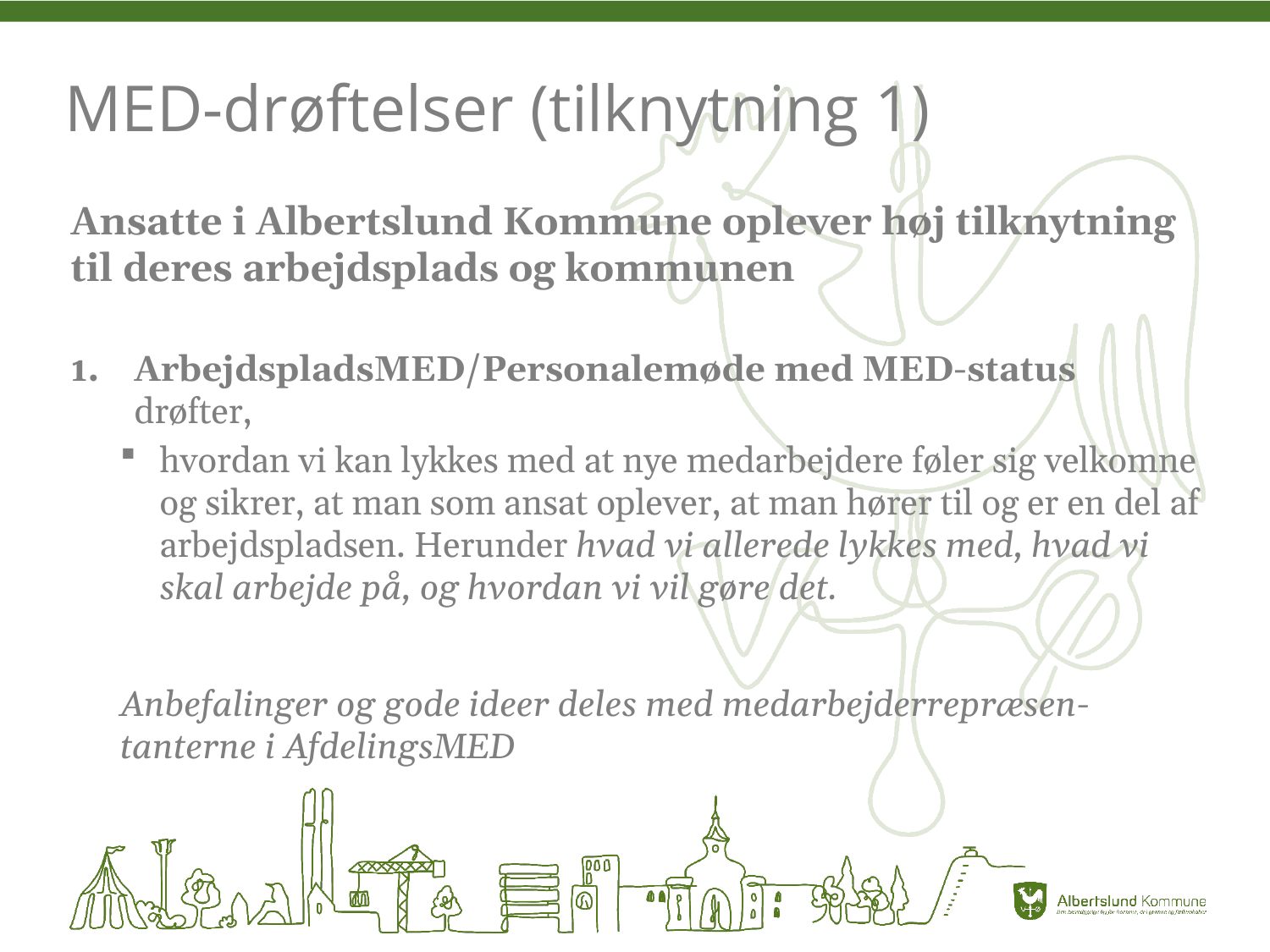

# MED-drøftelser (tilknytning 1)
Ansatte i Albertslund Kommune oplever høj tilknytning til deres arbejdsplads og kommunen

ArbejdspladsMED/Personalemøde med MED-status drøfter,
hvordan vi kan lykkes med at nye medarbejdere føler sig velkomne og sikrer, at man som ansat oplever, at man hører til og er en del af arbejdspladsen. Herunder hvad vi allerede lykkes med, hvad vi skal arbejde på, og hvordan vi vil gøre det.

Anbefalinger og gode ideer deles med medarbejderrepræsen-tanterne i AfdelingsMED